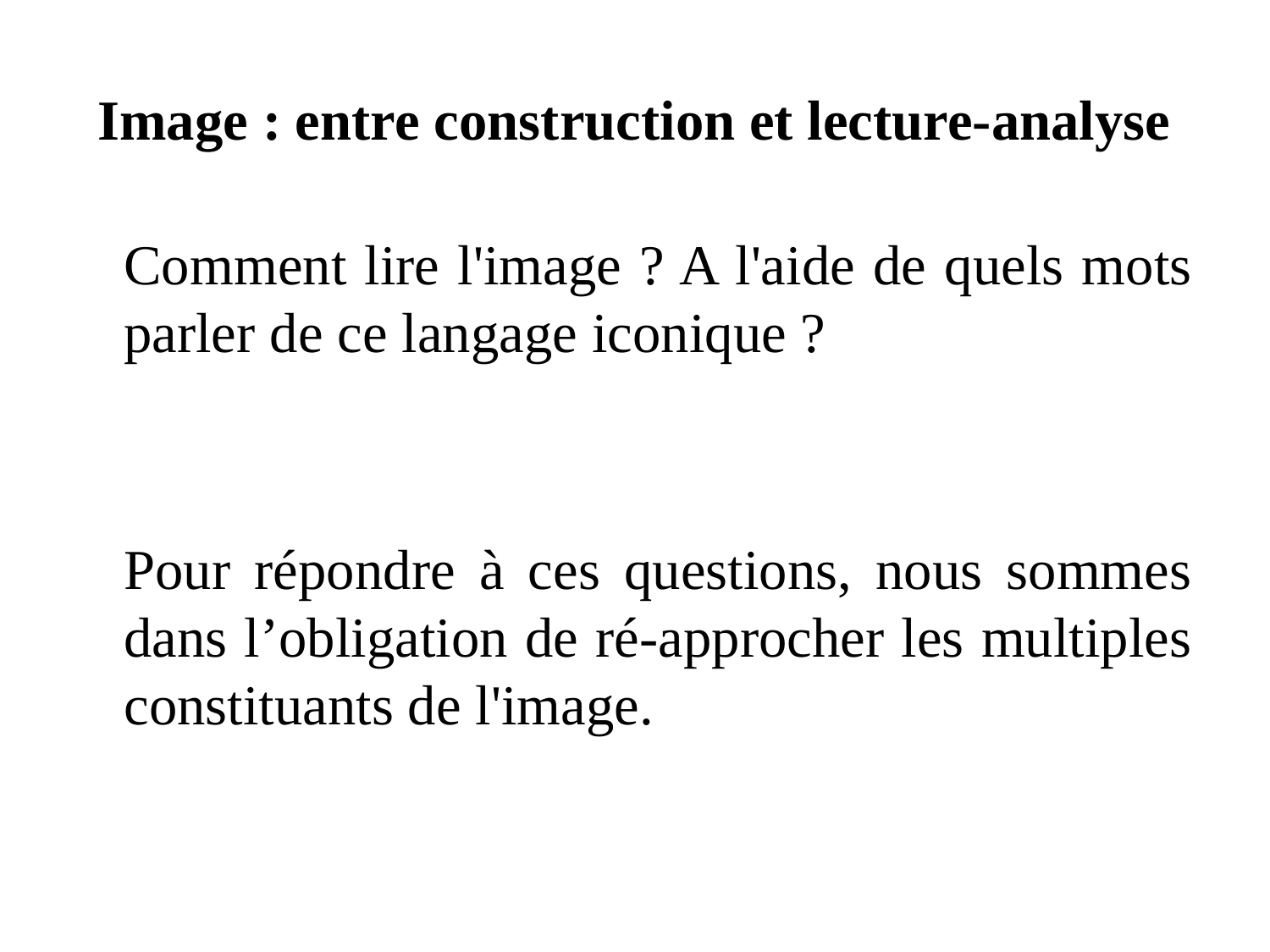

# Image : entre construction et lecture-analyse
	Comment lire l'image ? A l'aide de quels mots parler de ce langage iconique ?

	Pour répondre à ces questions, nous sommes dans l’obligation de ré-approcher les multiples constituants de l'image.